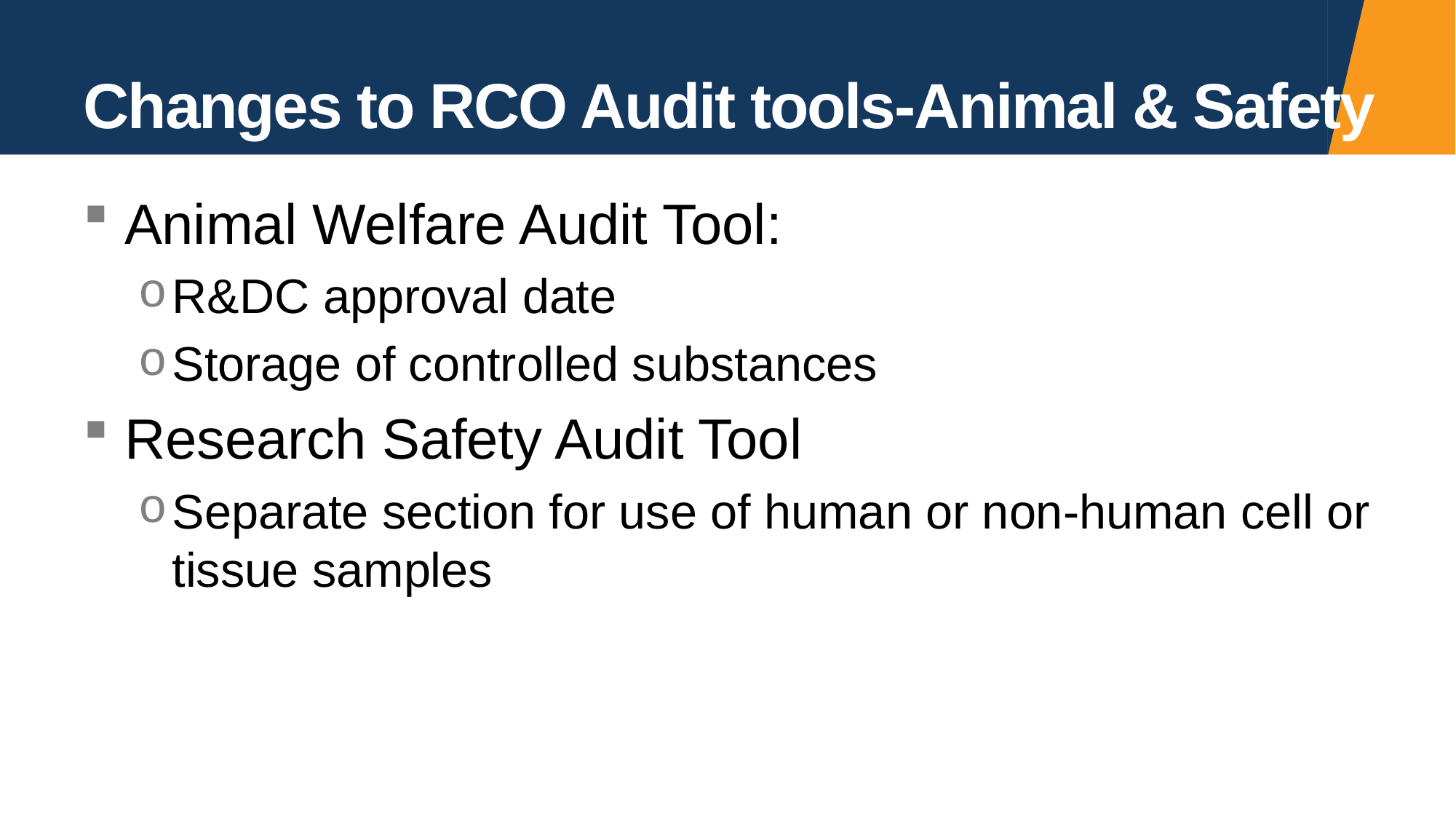

# Changes to RCO Audit tools-Animal & Safety
Animal Welfare Audit Tool:
R&DC approval date
Storage of controlled substances
Research Safety Audit Tool
Separate section for use of human or non-human cell or tissue samples